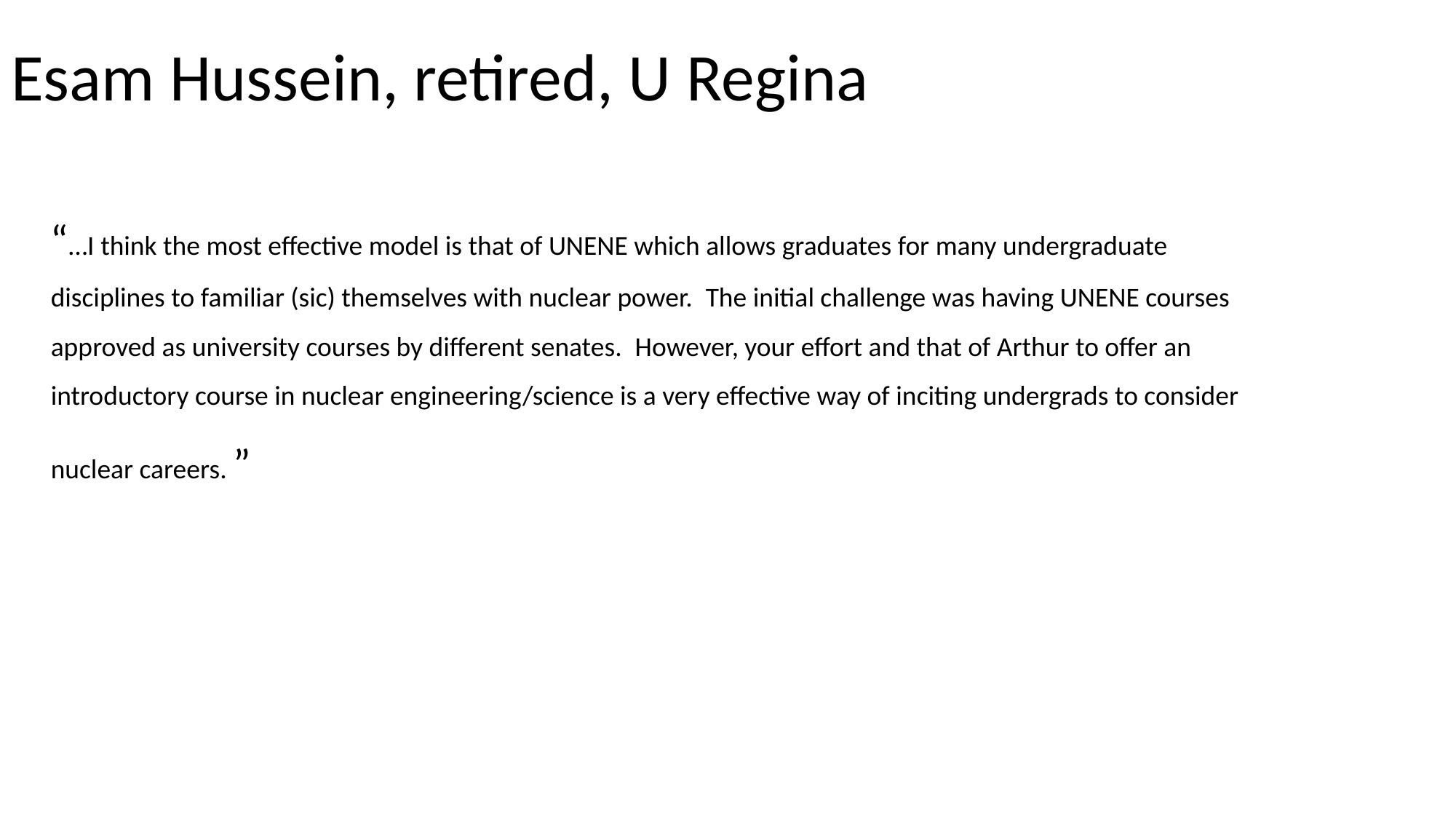

# Esam Hussein, retired, U Regina
“…I think the most effective model is that of UNENE which allows graduates for many undergraduate disciplines to familiar (sic) themselves with nuclear power.  The initial challenge was having UNENE courses approved as university courses by different senates.  However, your effort and that of Arthur to offer an introductory course in nuclear engineering/science is a very effective way of inciting undergrads to consider nuclear careers. ”